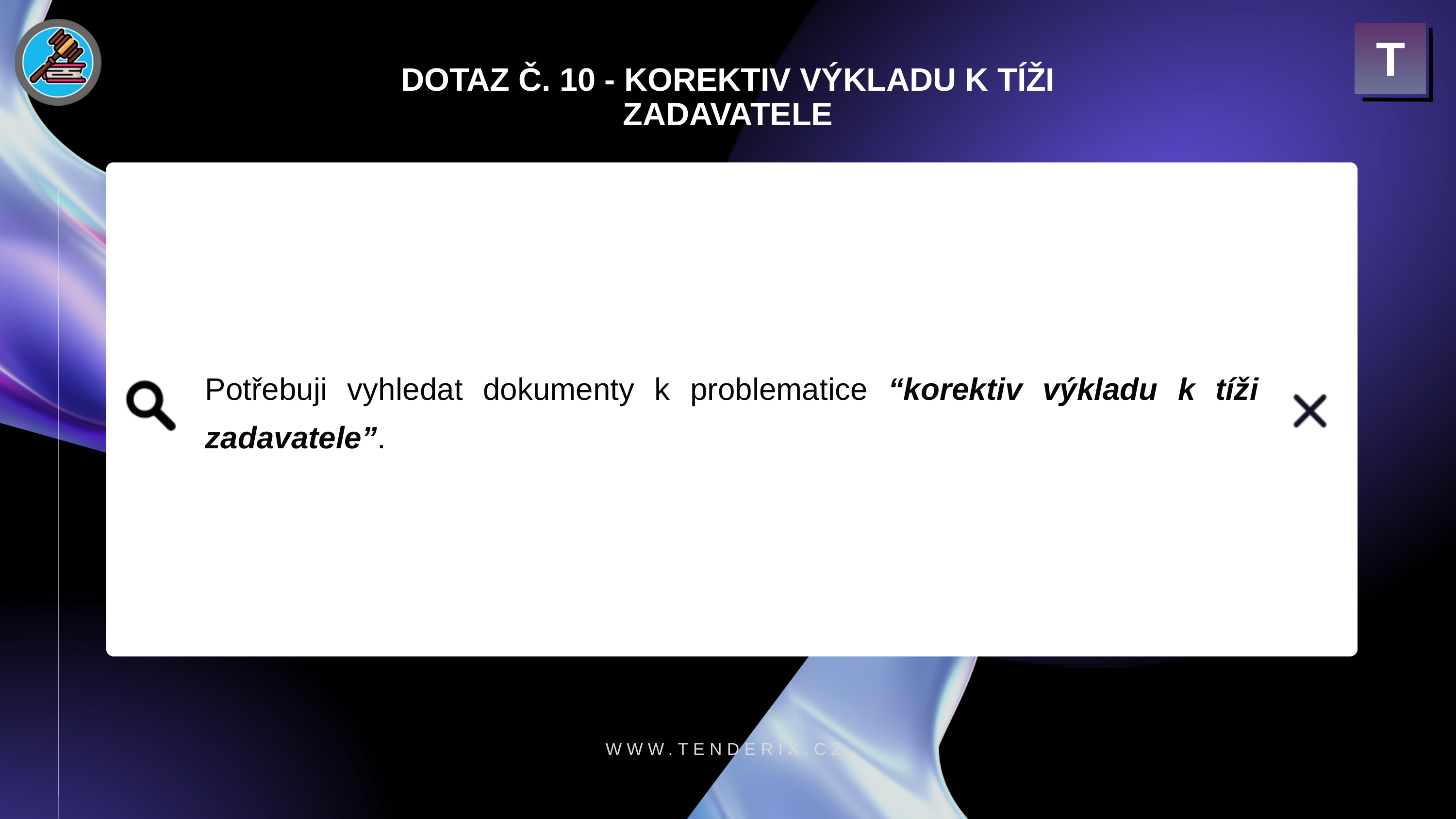

T

DOTAZ Č. 10 - KOREKTIV VÝKLADU K TÍŽI ZADAVATELE

Potřebuji vyhledat dokumenty k problematice “korektiv výkladu k tíži zadavatele”.

WWW.TENDERIX.CZ